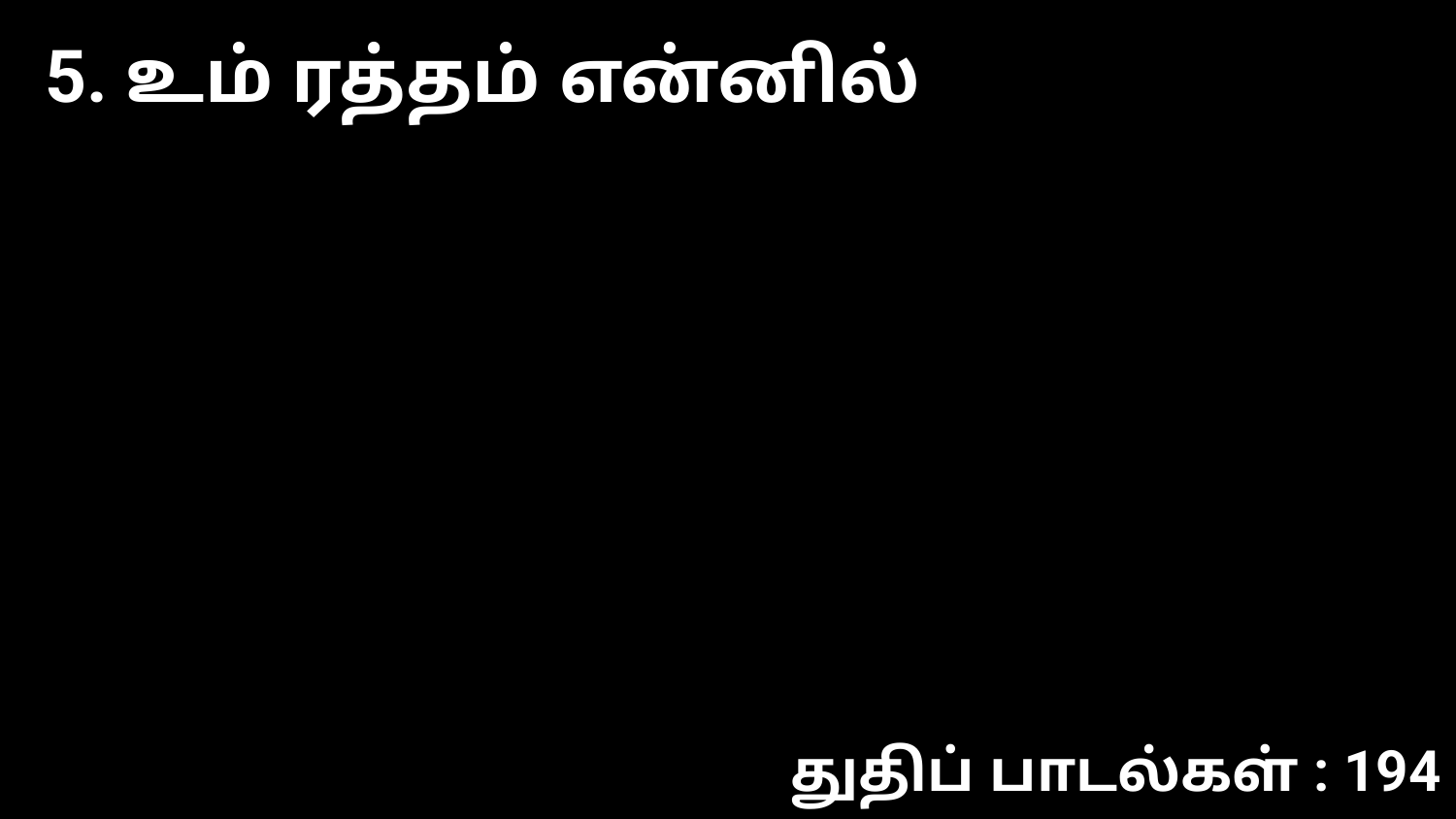

5. உம் ரத்தம் என்னில்
துதிப் பாடல்கள் : 194